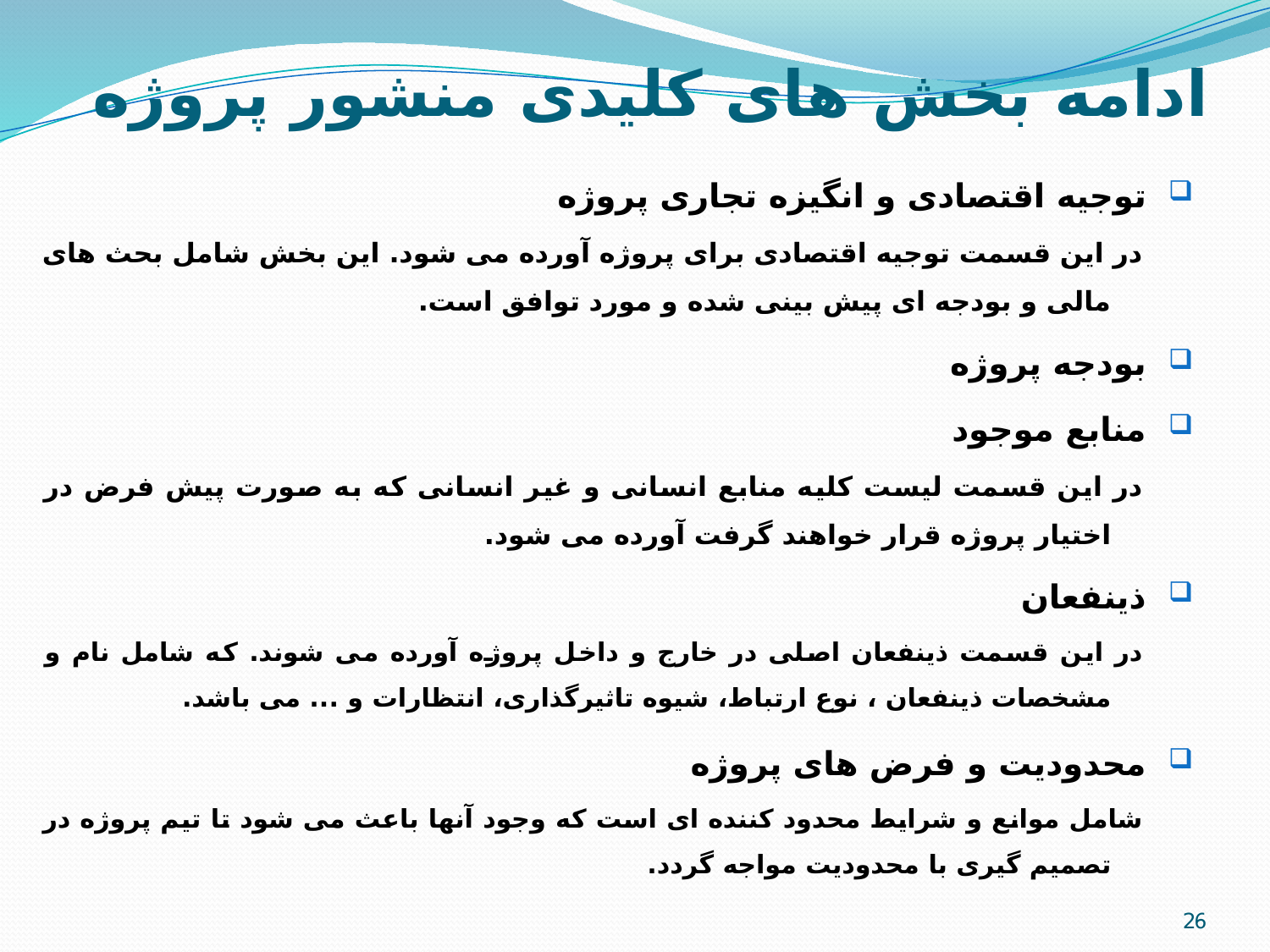

# ادامه بخش های کلیدی منشور پروژه
توجیه اقتصادی و انگیزه تجاری پروژه
در این قسمت توجیه اقتصادی برای پروژه آورده می شود. این بخش شامل بحث های مالی و بودجه ای پیش بینی شده و مورد توافق است.
بودجه پروژه
منابع موجود
در این قسمت لیست کلیه منابع انسانی و غیر انسانی که به صورت پیش فرض در اختیار پروژه قرار خواهند گرفت آورده می شود.
ذینفعان
در این قسمت ذینفعان اصلی در خارج و داخل پروژه آورده می شوند. که شامل نام و مشخصات ذینفعان ، نوع ارتباط، شیوه تاثیرگذاری، انتظارات و ... می باشد.
محدودیت و فرض های پروژه
شامل موانع و شرایط محدود کننده ای است که وجود آنها باعث می شود تا تیم پروژه در تصمیم گیری با محدودیت مواجه گردد.

26